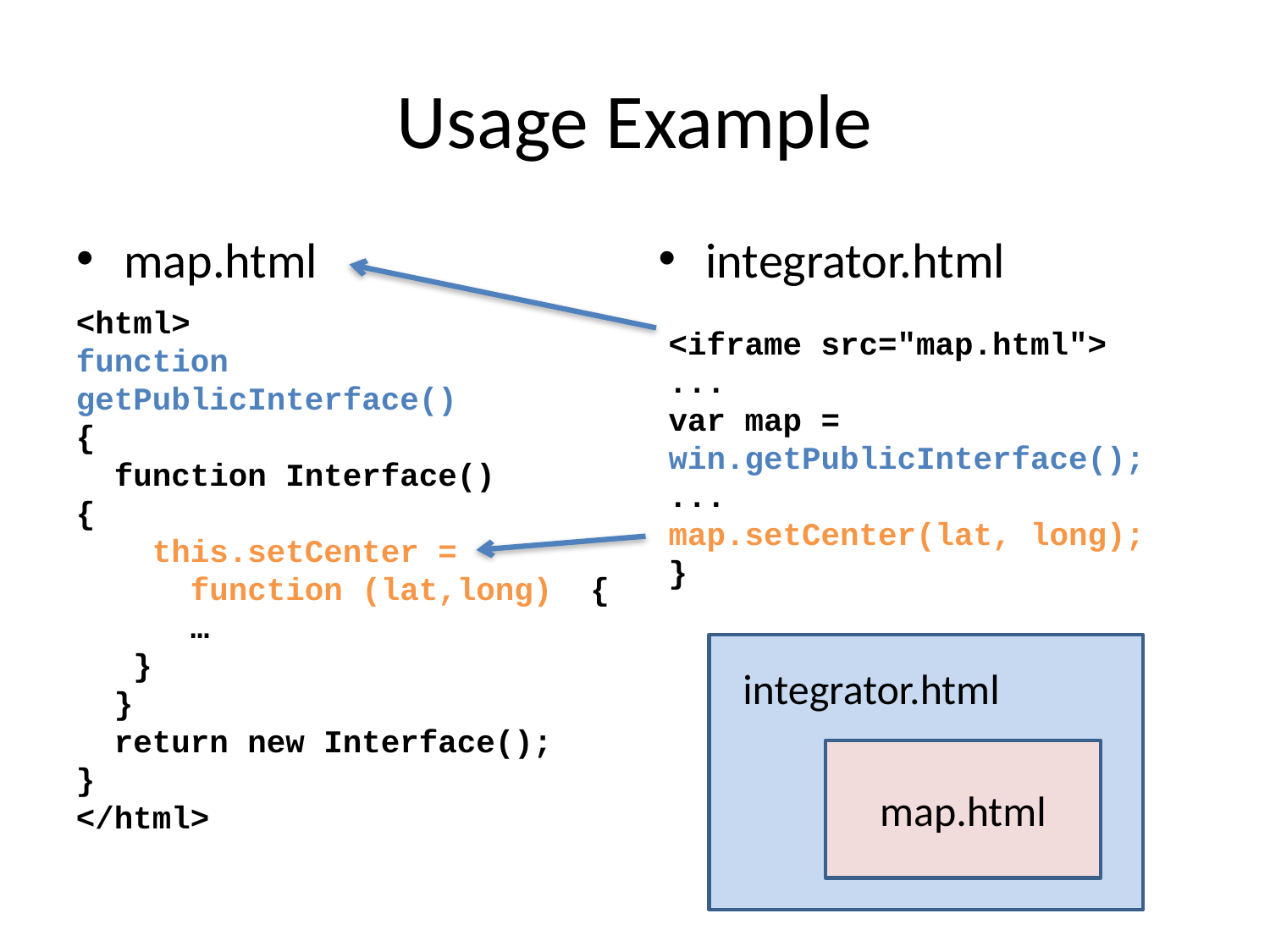

# Usage Example
map.html
integrator.html
<html>
function getPublicInterface()
{
  function Interface()
{
    this.setCenter =
      function (lat,long)  {
      …
   }
  }
  return new Interface();
}
</html>
<iframe src="map.html">
...
var map = win.getPublicInterface();
...
map.setCenter(lat, long);
}

integrator.html
map.html